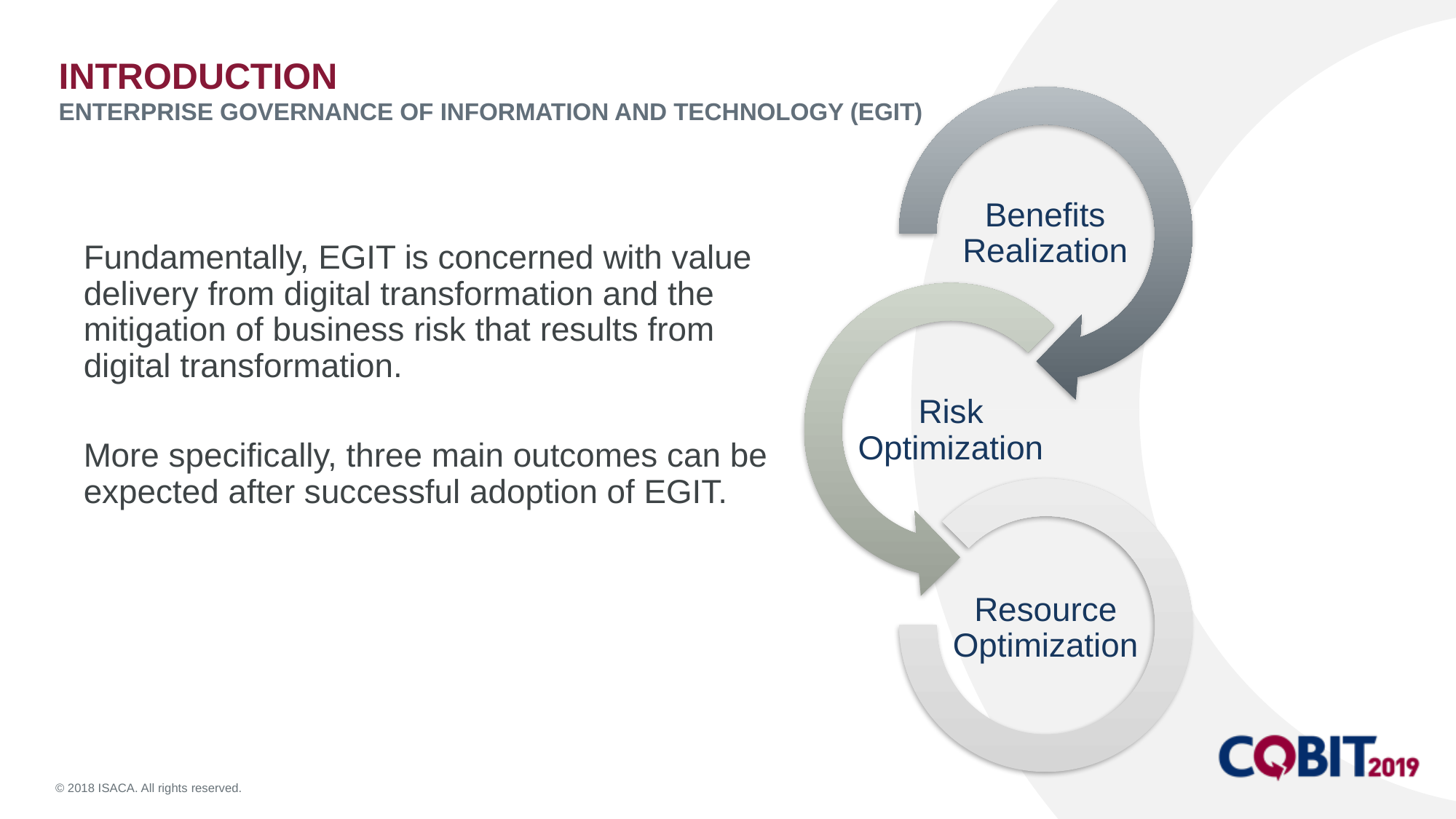

INTRODUCTION
ENTERPRISE GOVERNANCE OF INFORMATION AND TECHNOLOGY (EGIT)
Benefits Realization
Risk Optimization
Resource Optimization
Fundamentally, EGIT is concerned with value delivery from digital transformation and the mitigation of business risk that results from digital transformation.

More specifically, three main outcomes can be expected after successful adoption of EGIT.